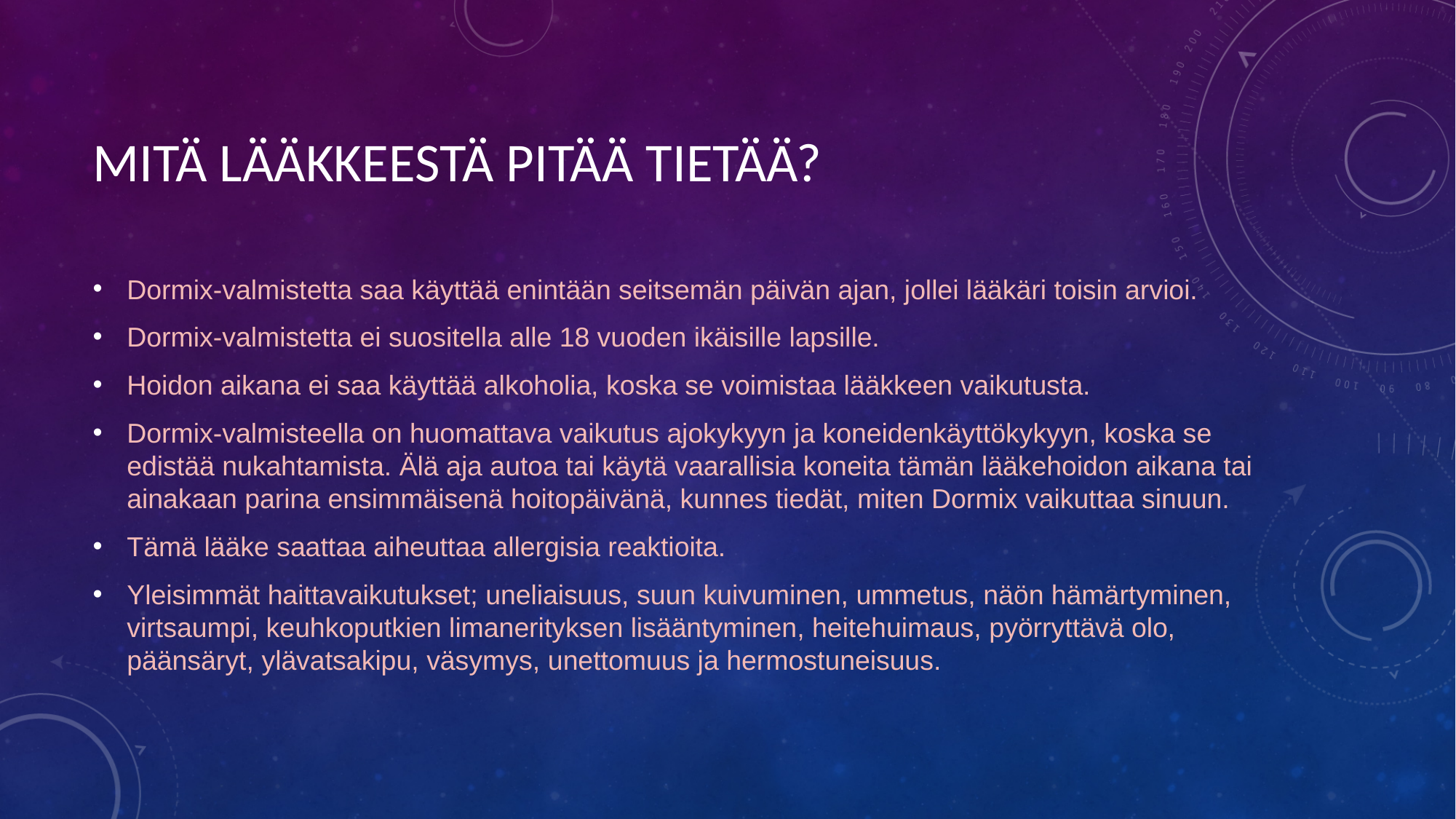

# Mitä lääkkeestä pitää tietää?
Dormix-valmistetta saa käyttää enintään seitsemän päivän ajan, jollei lääkäri toisin arvioi.
Dormix-valmistetta ei suositella alle 18 vuoden ikäisille lapsille.
Hoidon aikana ei saa käyttää alkoholia, koska se voimistaa lääkkeen vaikutusta.
Dormix-valmisteella on huomattava vaikutus ajokykyyn ja koneidenkäyttökykyyn, koska se edistää nukahtamista. Älä aja autoa tai käytä vaarallisia koneita tämän lääkehoidon aikana tai ainakaan parina ensimmäisenä hoitopäivänä, kunnes tiedät, miten Dormix vaikuttaa sinuun.
Tämä lääke saattaa aiheuttaa allergisia reaktioita.
Yleisimmät haittavaikutukset; uneliaisuus, suun kuivuminen, ummetus, näön hämärtyminen, virtsaumpi, keuhkoputkien limanerityksen lisääntyminen, heitehuimaus, pyörryttävä olo, päänsäryt, ylävatsakipu, väsymys, unettomuus ja hermostuneisuus.